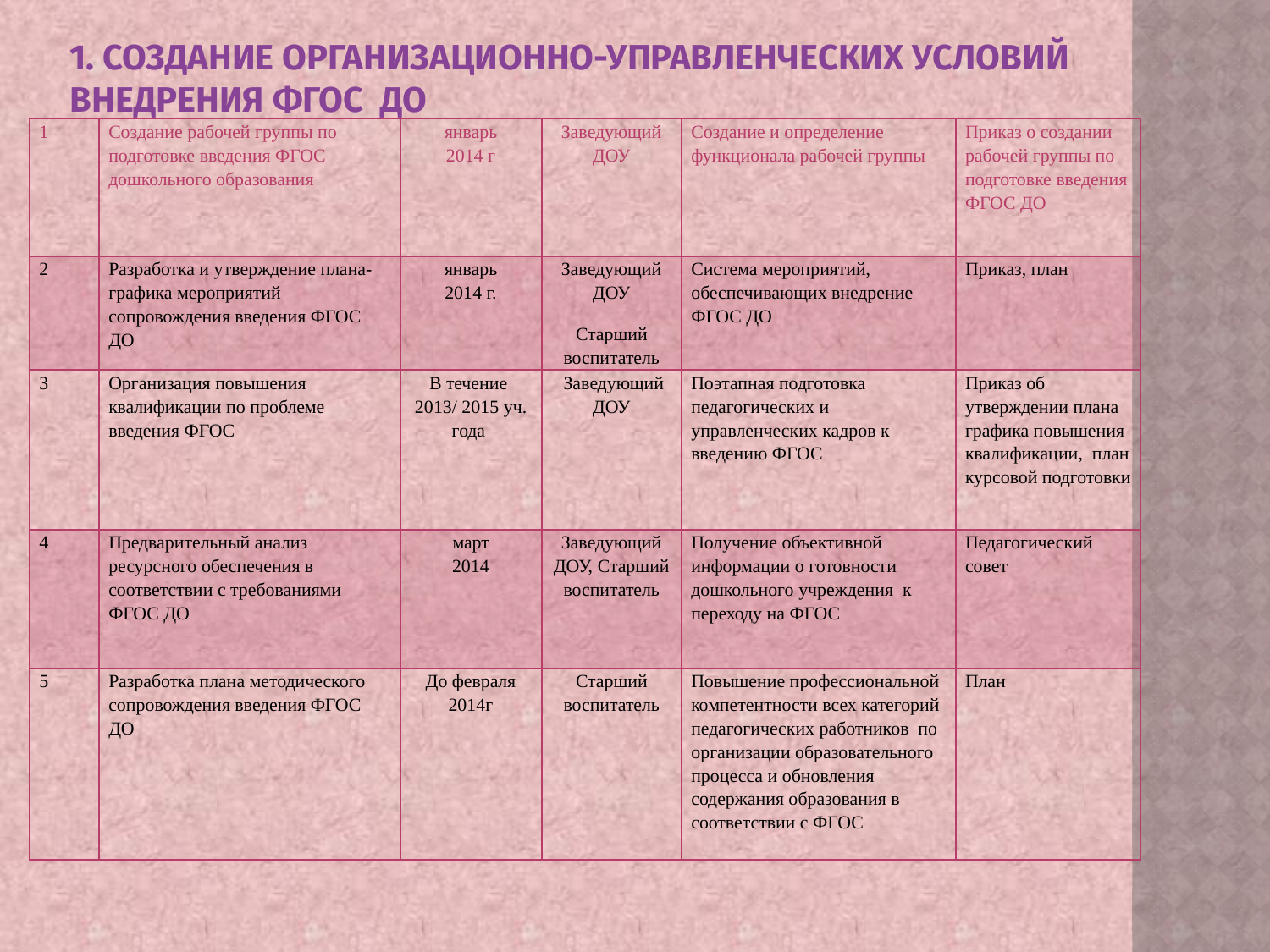

# 1. Создание организационно-управленческих условий внедрения ФГОС  ДО
| 1 | Создание рабочей группы по подготовке введения ФГОС дошкольного образования | январь 2014 г | Заведующий ДОУ | Создание и определение функционала рабочей группы | Приказ о создании рабочей группы по подготовке введения ФГОС ДО |
| --- | --- | --- | --- | --- | --- |
| 2 | Разработка и утверждение плана-графика мероприятий сопровождения введения ФГОС ДО | январь 2014 г. | Заведующий ДОУ Старший воспитатель | Система мероприятий, обеспечивающих внедрение ФГОС ДО | Приказ, план |
| 3 | Организация повышения квалификации по проблеме введения ФГОС | В течение 2013/ 2015 уч. года | Заведующий ДОУ | Поэтапная подготовка педагогических и управленческих кадров к введению ФГОС | Приказ об утверждении плана графика повышения квалификации, план курсовой подготовки |
| 4 | Предварительный анализ ресурсного обеспечения в соответствии с требованиями ФГОС ДО | март 2014 | Заведующий ДОУ, Старший воспитатель | Получение объективной информации о готовности дошкольного учреждения к переходу на ФГОС | Педагогический совет |
| 5 | Разработка плана методического сопровождения введения ФГОС ДО | До февраля 2014г | Старший воспитатель | Повышение профессиональной компетентности всех категорий педагогических работников по организации образовательного процесса и обновления содержания образования в соответствии с ФГОС | План |